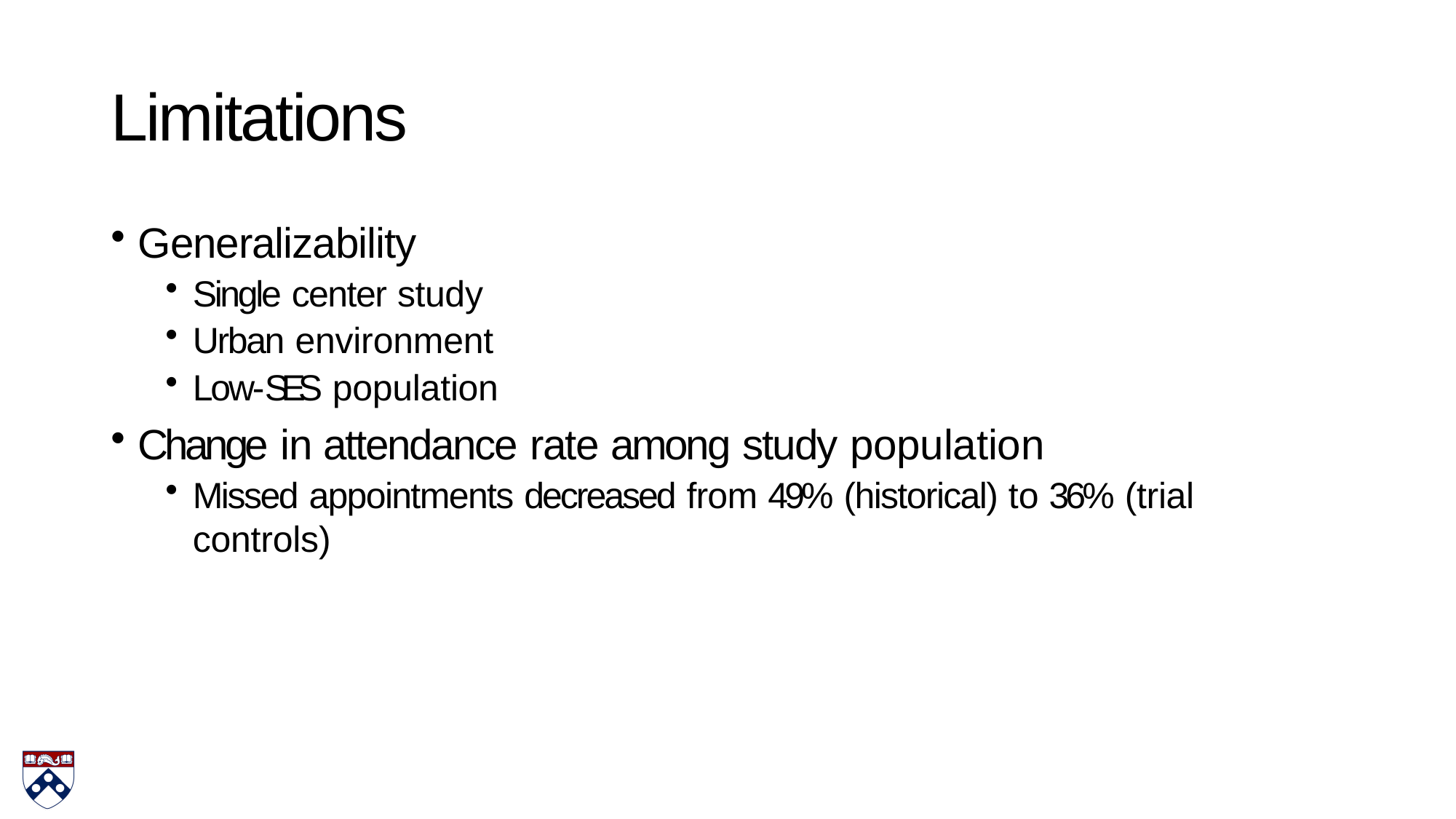

# Limitations
Generalizability
Single center study
Urban environment
Low-SES population
Change in attendance rate among study population
Missed appointments decreased from 49% (historical) to 36% (trial controls)